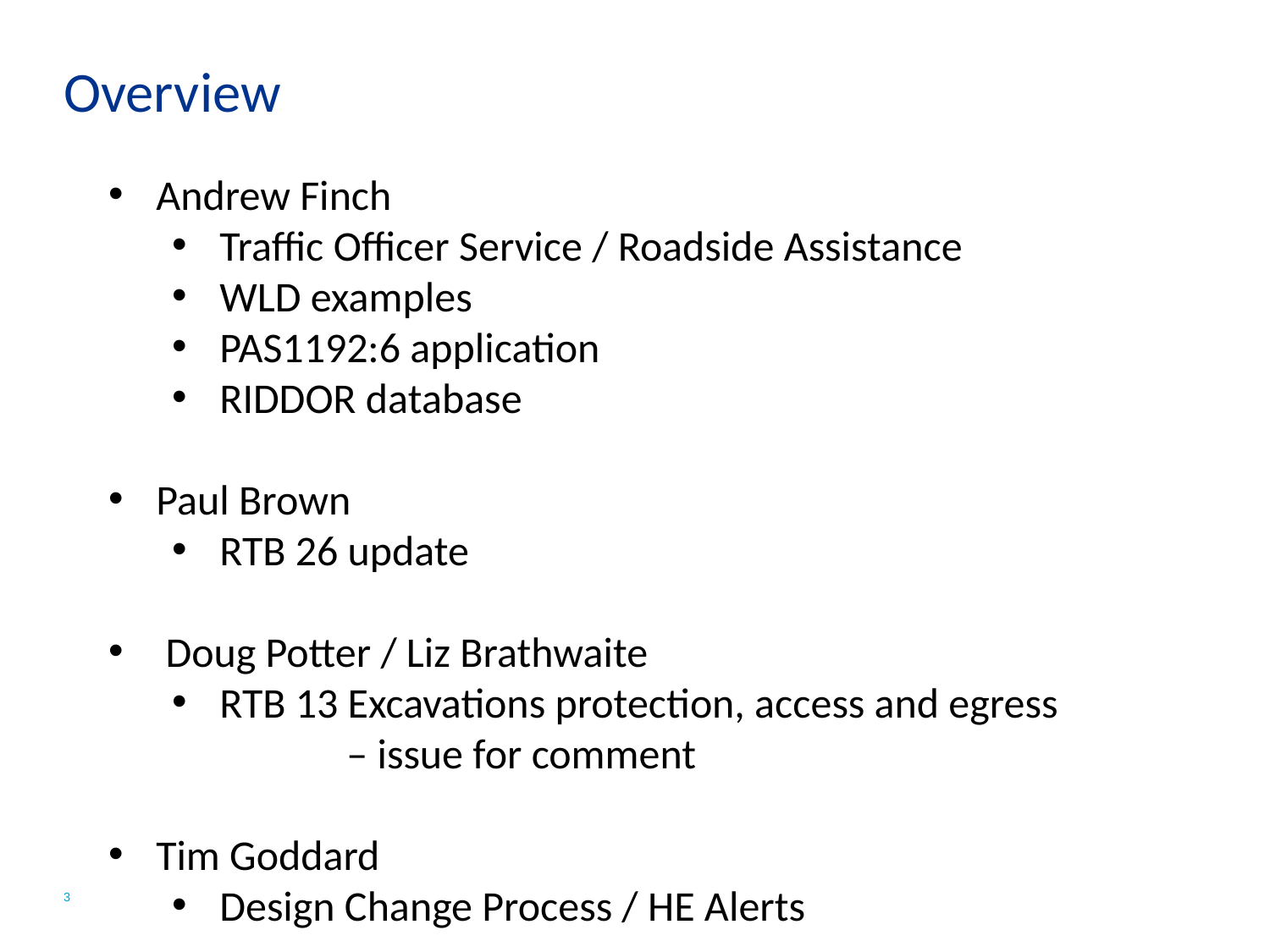

# Overview

Andrew Finch
Traffic Officer Service / Roadside Assistance
WLD examples
PAS1192:6 application
RIDDOR database

Paul Brown
RTB 26 update

 Doug Potter / Liz Brathwaite
RTB 13 Excavations protection, access and egress
	– issue for comment

Tim Goddard
Design Change Process / HE Alerts